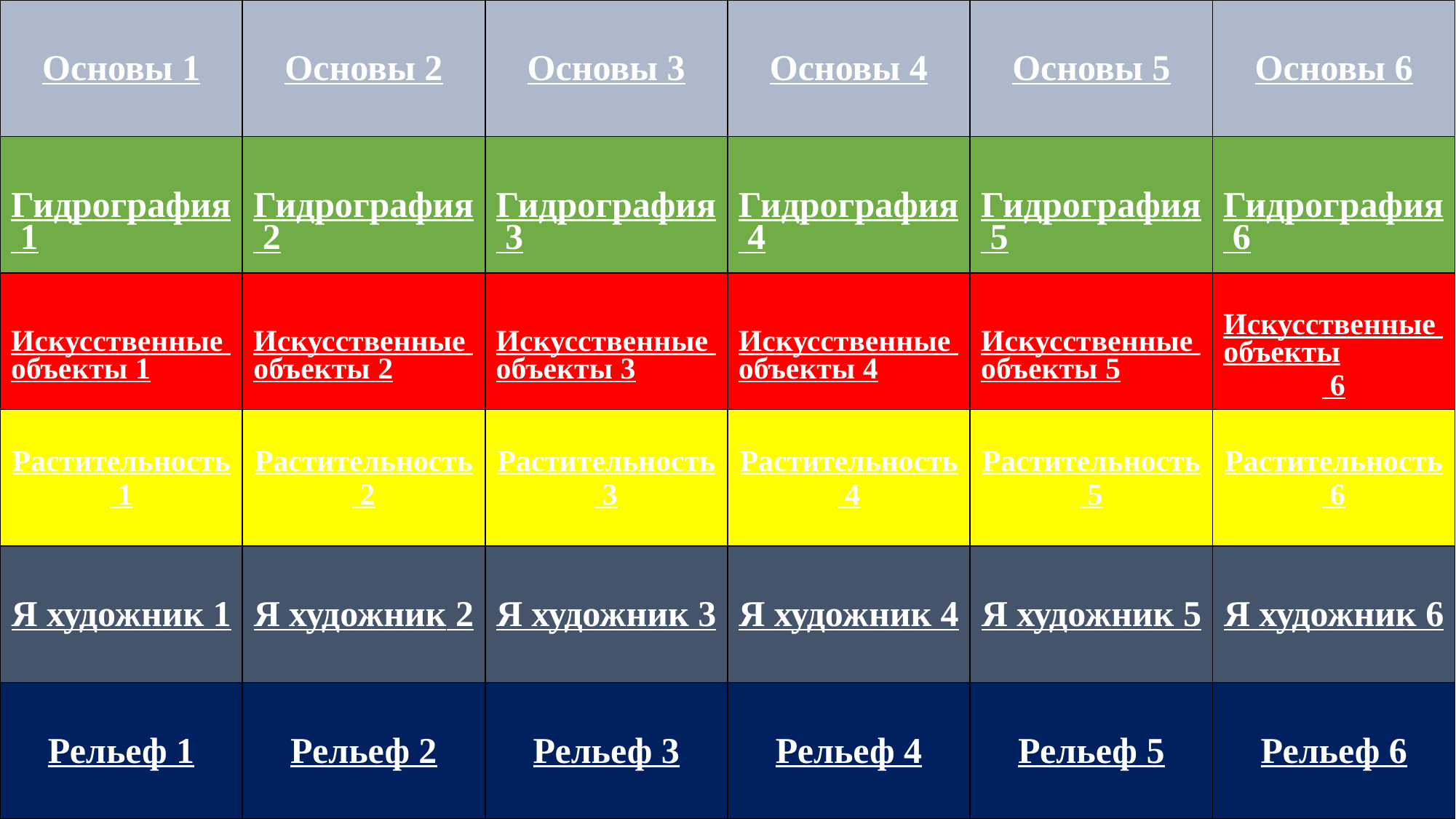

| Основы 1 | Основы 2 | Основы 3 | Основы 4 | Основы 5 | Основы 6 |
| --- | --- | --- | --- | --- | --- |
| Гидрография 1 | Гидрография 2 | Гидрография 3 | Гидрография 4 | Гидрография 5 | Гидрография 6 |
| Искусственные объекты 1 | Искусственные объекты 2 | Искусственные объекты 3 | Искусственные объекты 4 | Искусственные объекты 5 | Искусственные объекты 6 |
| Растительность 1 | Растительность 2 | Растительность 3 | Растительность 4 | Растительность 5 | Растительность 6 |
| Я художник 1 | Я художник 2 | Я художник 3 | Я художник 4 | Я художник 5 | Я художник 6 |
| Рельеф 1 | Рельеф 2 | Рельеф 3 | Рельеф 4 | Рельеф 5 | Рельеф 6 |